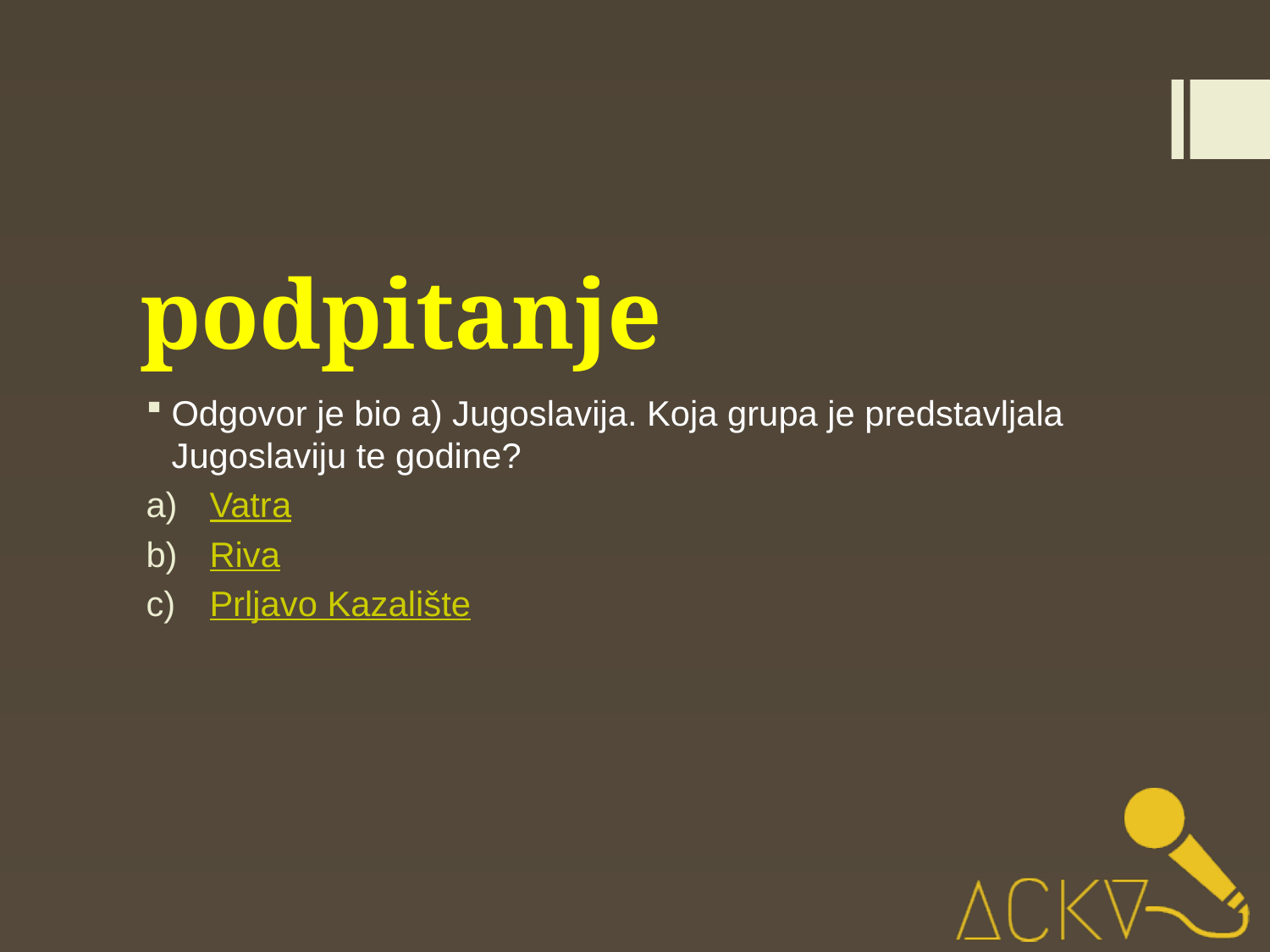

# podpitanje
Odgovor je bio a) Jugoslavija. Koja grupa je predstavljala Jugoslaviju te godine?
Vatra
Riva
Prljavo Kazalište